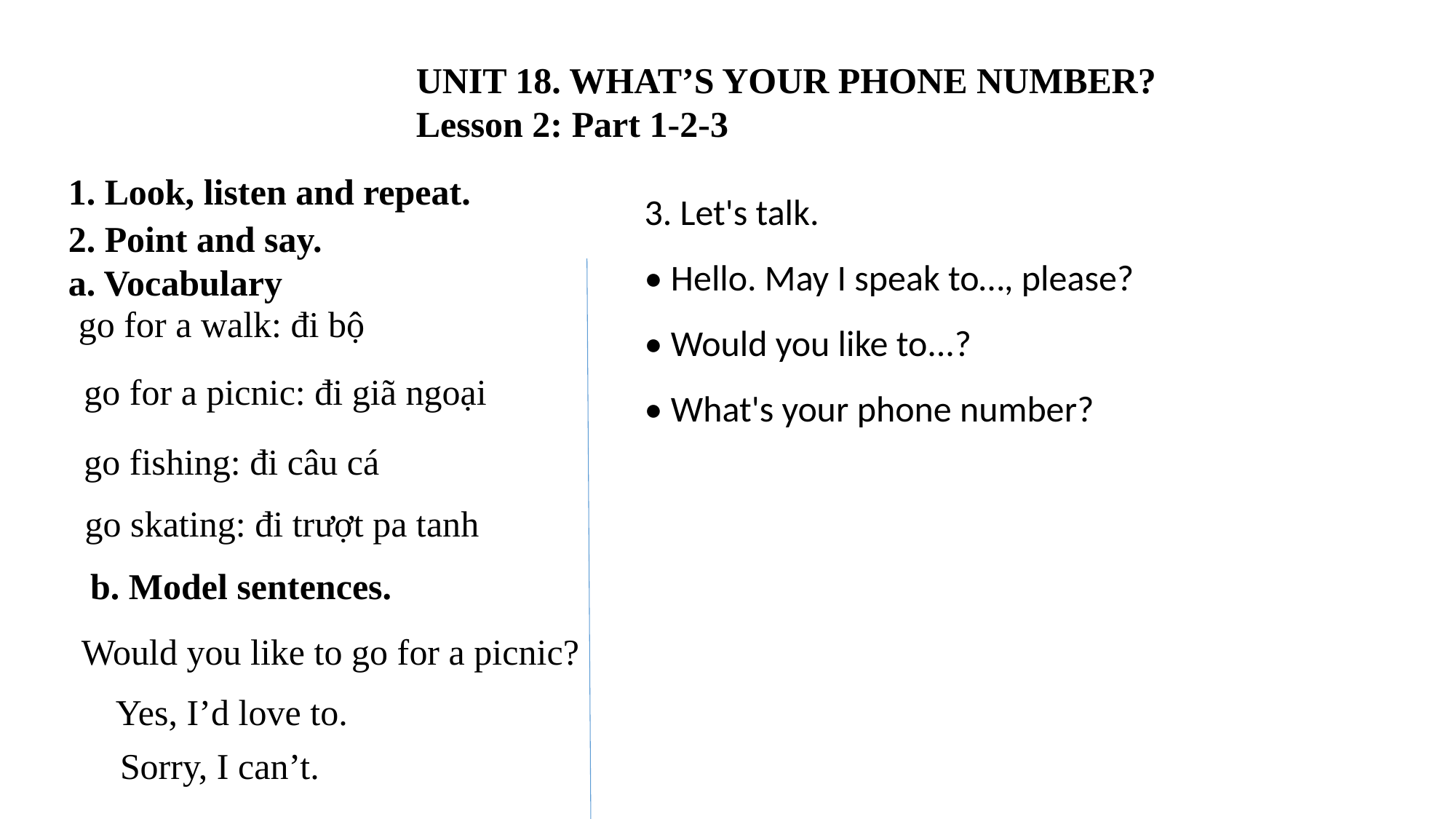

UNIT 18. WHAT’S YOUR PHONE NUMBER?
Lesson 2: Part 1-2-3
3. Let's talk.
• Hello. May I speak to…, please?
• Would you like to...?
• What's your phone number?

1. Look, listen and repeat.
2. Point and say.
a. Vocabulary
go for a walk: đi bộ
go for a picnic: đi giã ngoại
go fishing: đi câu cá
go skating: đi trượt pa tanh
b. Model sentences.
Would you like to go for a picnic?
Yes, I’d love to.
Sorry, I can’t.